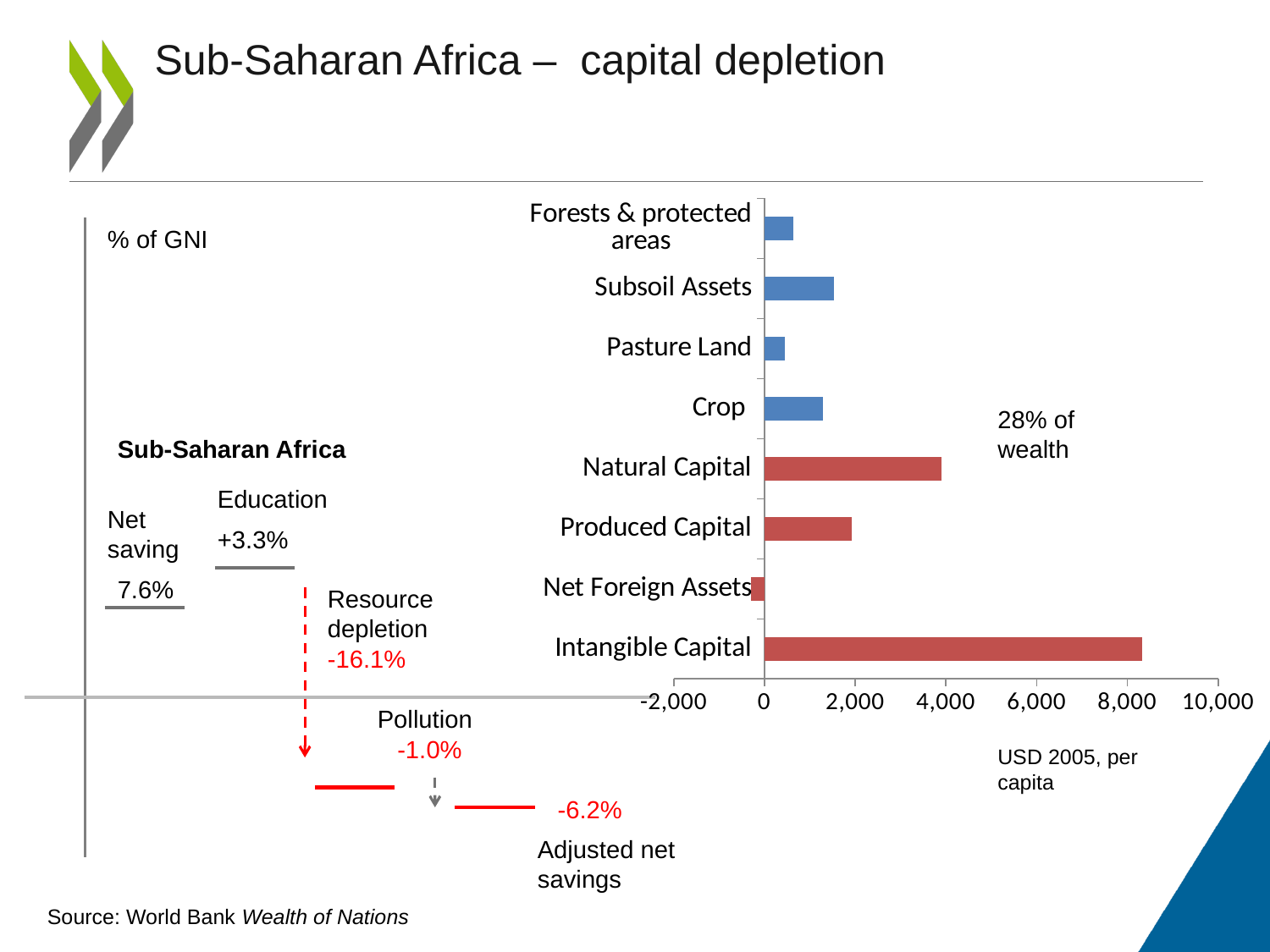

# Sub-Saharan Africa –  capital depletion

### Chart

| Category |  |
|---|---|
| Intangible Capital | 8321.870022457118 |
| Net Foreign Assets | -294.4307509389687 |
| Produced Capital | 1928.5672263932029 |
| Natural Capital | 3900.5269973098757 |
| Crop  | 1280.200590983376 |
| Pasture Land | 456.529163503447 |
| Subsoil Assets | 1530.1664562806895 |
| Forests & protected areas | 633.6307865423823 |
% of GNI
28% of wealth
Sub-Saharan Africa
Education
Net saving
+3.3%
7.6%
Resource depletion
-16.1%
Pollution
-1.0%
USD 2005, per capita
-6.2%
Adjusted net savings
Source: World Bank Wealth of Nations